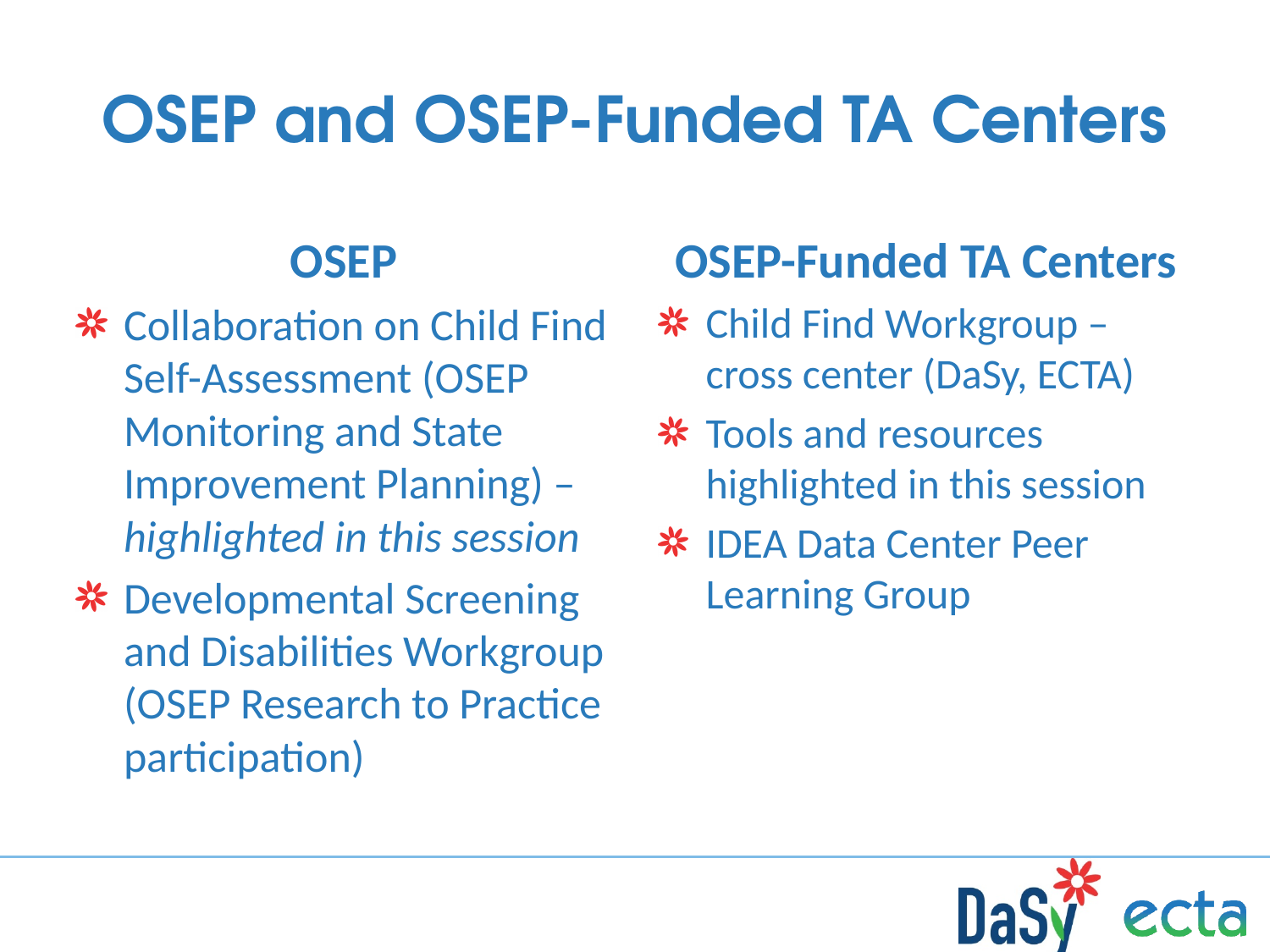

# OSEP and OSEP-Funded TA Centers
OSEP
Collaboration on Child Find Self-Assessment (OSEP Monitoring and State Improvement Planning) – highlighted in this session
Developmental Screening and Disabilities Workgroup (OSEP Research to Practice participation)

OSEP-Funded TA Centers
Child Find Workgroup – cross center (DaSy, ECTA)
Tools and resources highlighted in this session
IDEA Data Center Peer Learning Group